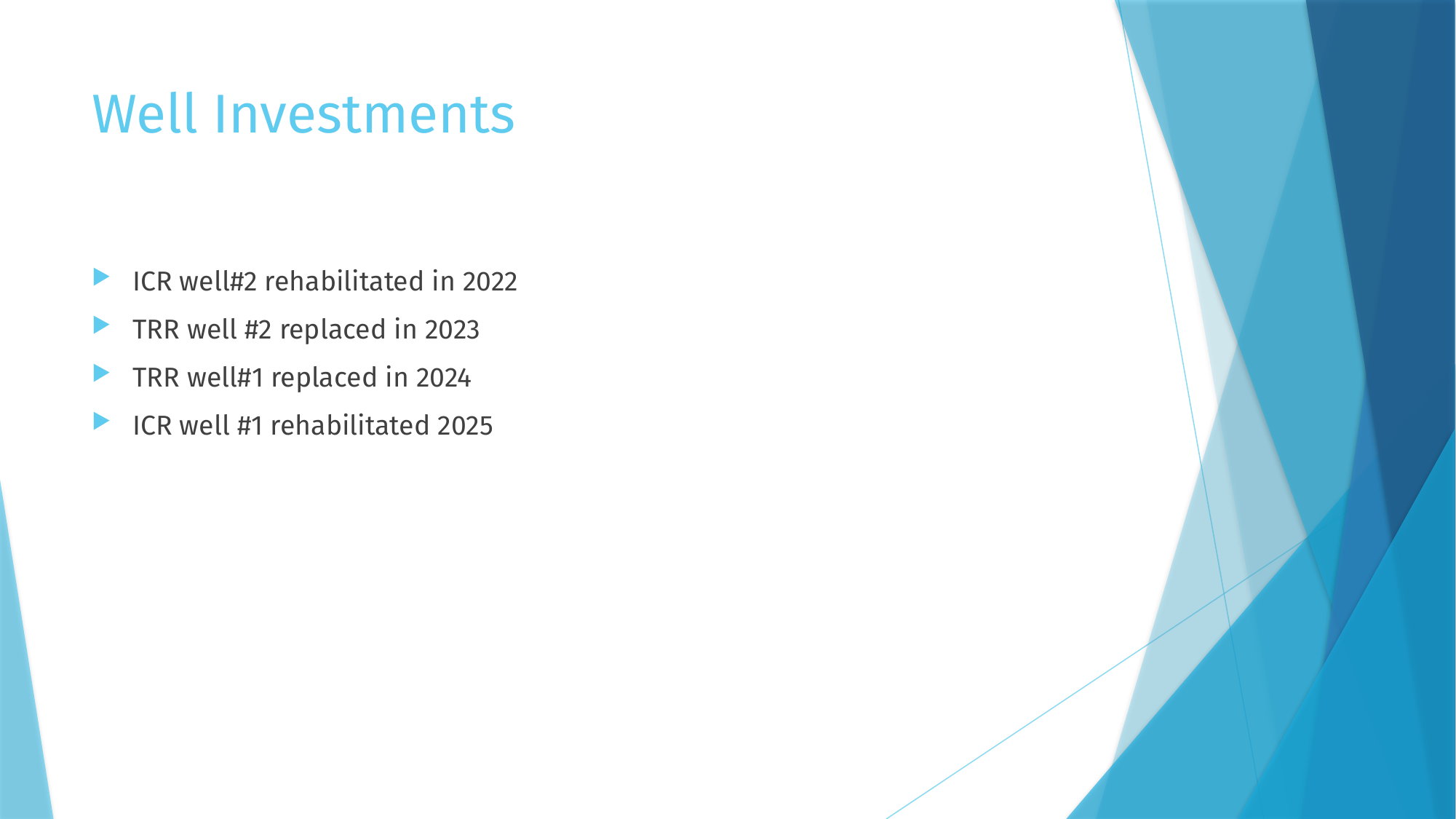

# Well Investments
ICR well#2 rehabilitated in 2022
TRR well #2 replaced in 2023
TRR well#1 replaced in 2024
ICR well #1 rehabilitated 2025